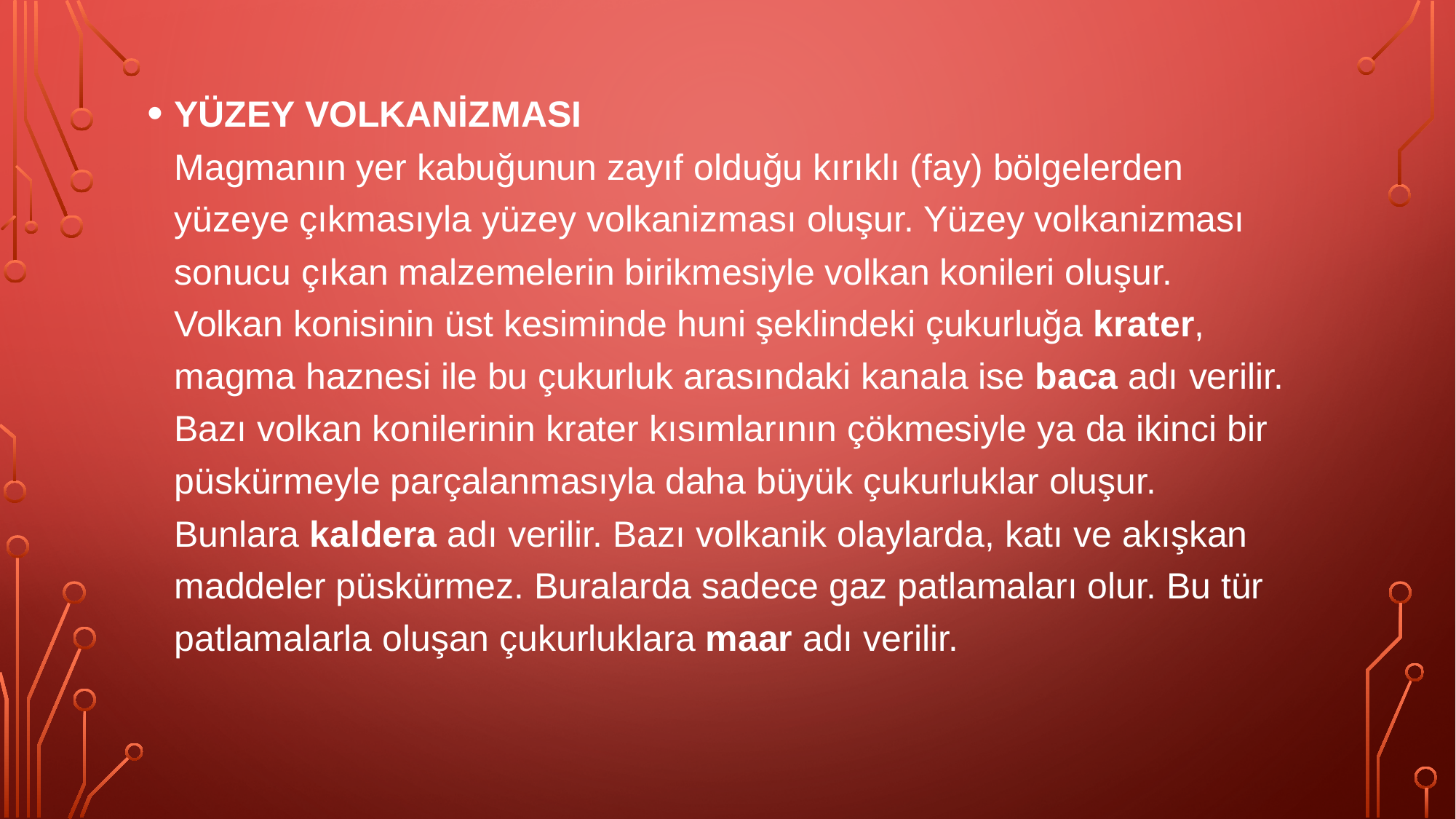

YÜZEY VOLKANİZMASI
Magmanın yer kabuğunun zayıf olduğu kırıklı (fay) bölgelerden yüzeye çıkmasıyla yüzey volkanizması oluşur. Yüzey volkanizması sonucu çıkan malzemelerin birikmesiyle volkan konileri oluşur.
Volkan konisinin üst kesiminde huni şeklindeki çukurluğa krater, magma haznesi ile bu çukurluk arasındaki kanala ise baca adı verilir.
Bazı volkan konilerinin krater kısımlarının çökmesiyle ya da ikinci bir püskürmeyle parçalanmasıyla daha büyük çukurluklar oluşur. Bunlara kaldera adı verilir. Bazı volkanik olaylarda, katı ve akışkan maddeler püskürmez. Buralarda sadece gaz patlamaları olur. Bu tür patlamalarla oluşan çukurluklara maar adı verilir.